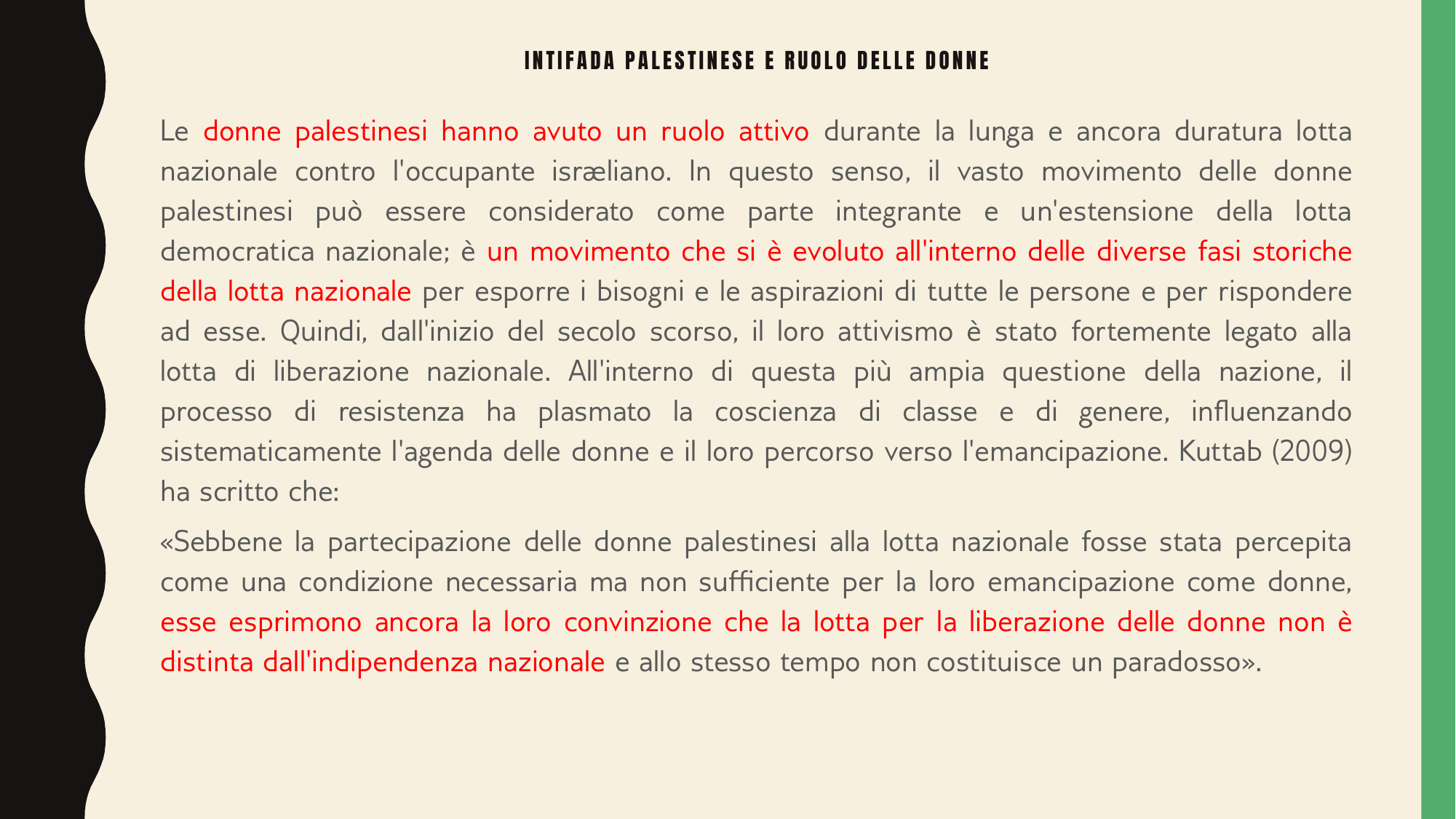

# Intifada palestinese e ruolo delle donne
Le donne palestinesi hanno avuto un ruolo attivo durante la lunga e ancora duratura lotta nazionale contro l'occupante israeliano. In questo senso, il vasto movimento delle donne palestinesi può essere considerato come parte integrante e un'estensione della lotta democratica nazionale; è un movimento che si è evoluto all'interno delle diverse fasi storiche della lotta nazionale per esporre i bisogni e le aspirazioni di tutte le persone e per rispondere ad esse. Quindi, dall'inizio del secolo scorso, il loro attivismo è stato fortemente legato alla lotta di liberazione nazionale. All'interno di questa più ampia questione della nazione, il processo di resistenza ha plasmato la coscienza di classe e di genere, influenzando sistematicamente l'agenda delle donne e il loro percorso verso l'emancipazione. Kuttab (2009) ha scritto che:
«Sebbene la partecipazione delle donne palestinesi alla lotta nazionale fosse stata percepita come una condizione necessaria ma non sufficiente per la loro emancipazione come donne, esse esprimono ancora la loro convinzione che la lotta per la liberazione delle donne non è distinta dall'indipendenza nazionale e allo stesso tempo non costituisce un paradosso».